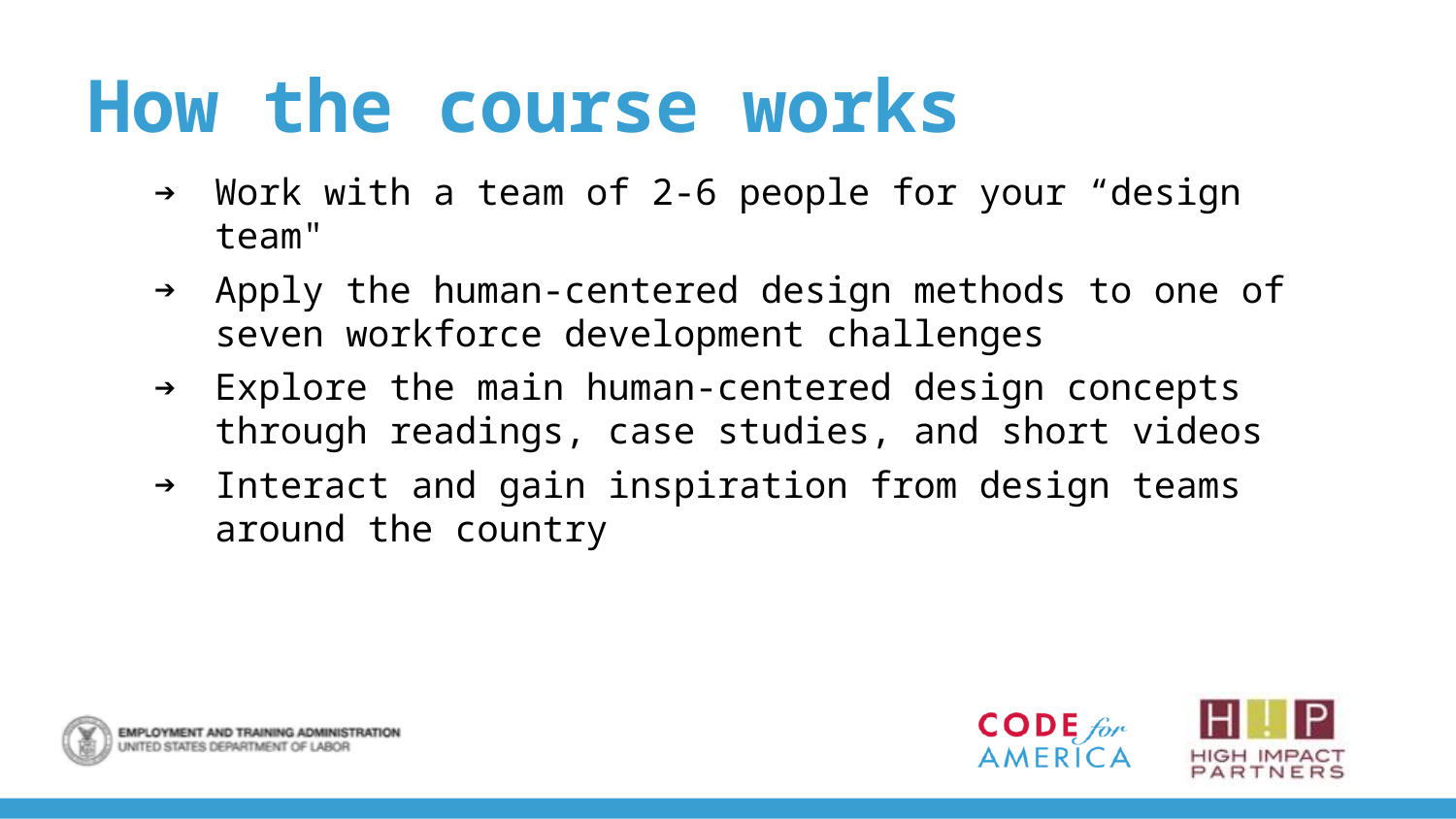

# How the course works
Work with a team of 2-6 people for your “design team"
Apply the human-centered design methods to one of seven workforce development challenges
Explore the main human-centered design concepts through readings, case studies, and short videos
Interact and gain inspiration from design teams around the country